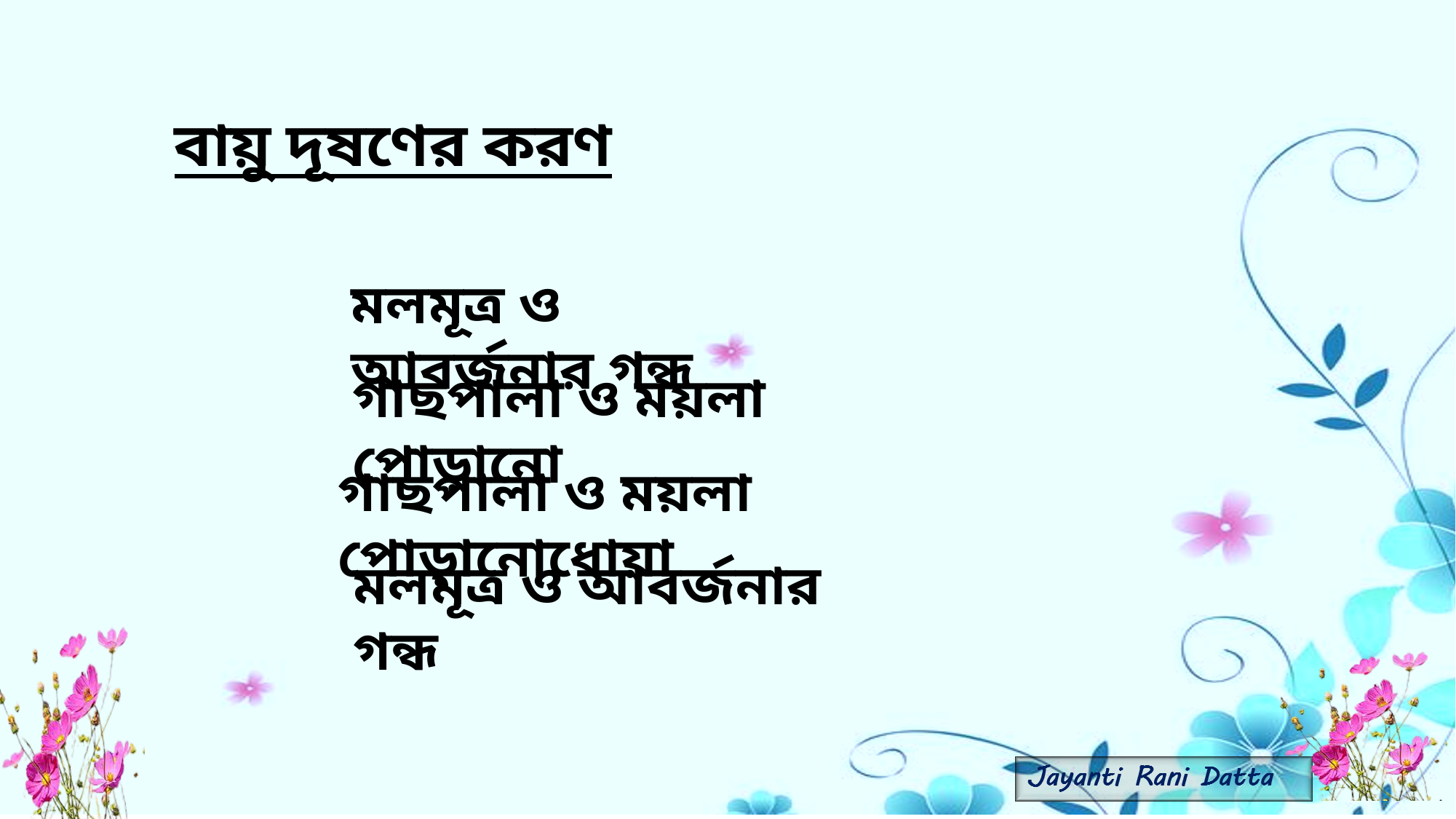

বায়ু দূষণের করণ
মলমূত্র ও আবর্জনার গন্ধ
গাছপালা ও ময়লা পোড়ানো
গাছপালা ও ময়লা পোড়ানোধোয়া
মলমূত্র ও আবর্জনার গন্ধ